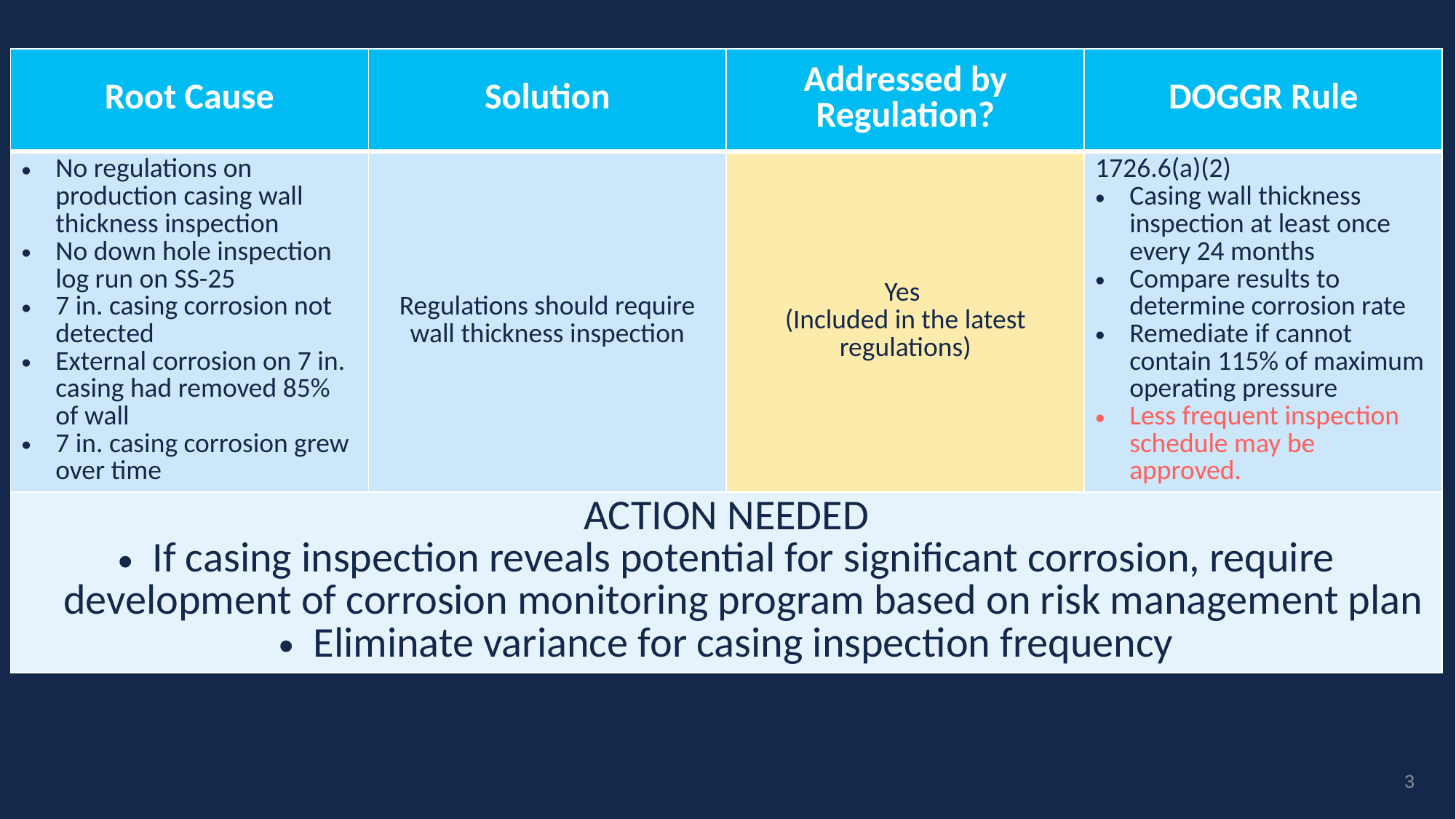

| Root Cause | Solution | Addressed by Regulation? | DOGGR Rule |
| --- | --- | --- | --- |
| No regulations on production casing wall thickness inspection No down hole inspection log run on SS-25 7 in. casing corrosion not detected External corrosion on 7 in. casing had removed 85% of wall 7 in. casing corrosion grew over time | Regulations should require wall thickness inspection | Yes (Included in the latest regulations) | 1726.6(a)(2) Casing wall thickness inspection at least once every 24 months Compare results to determine corrosion rate Remediate if cannot contain 115% of maximum operating pressure Less frequent inspection schedule may be approved. |
| ACTION NEEDED If casing inspection reveals potential for significant corrosion, require development of corrosion monitoring program based on risk management plan Eliminate variance for casing inspection frequency |  |  |  |
3